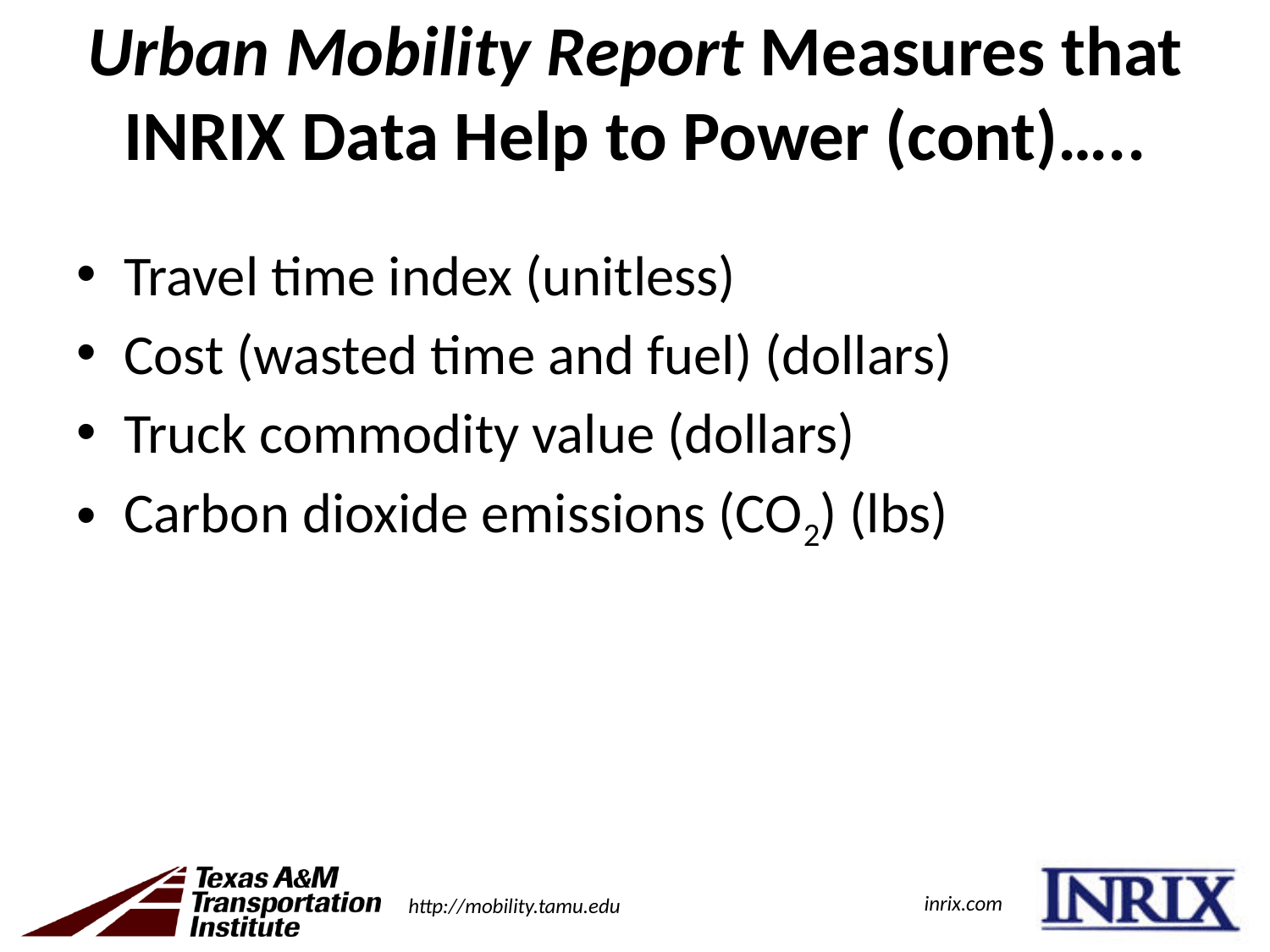

# Urban Mobility Report Measures that INRIX Data Help to Power (cont)…..
Travel time index (unitless)
Cost (wasted time and fuel) (dollars)
Truck commodity value (dollars)
Carbon dioxide emissions (CO2) (lbs)